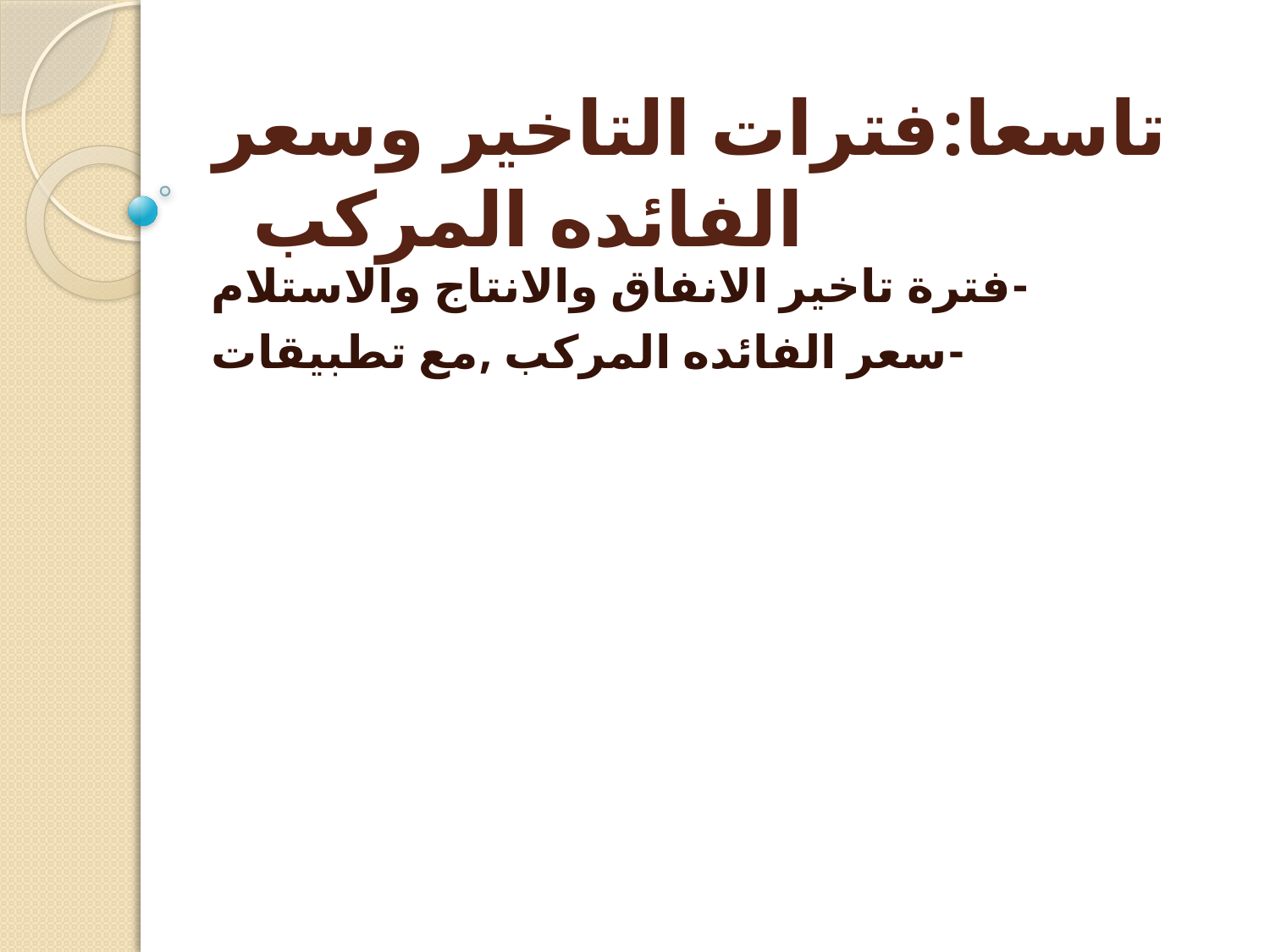

# تاسعا:فترات التاخير وسعر الفائده المركب
-فترة تاخير الانفاق والانتاج والاستلام
-سعر الفائده المركب ,مع تطبيقات